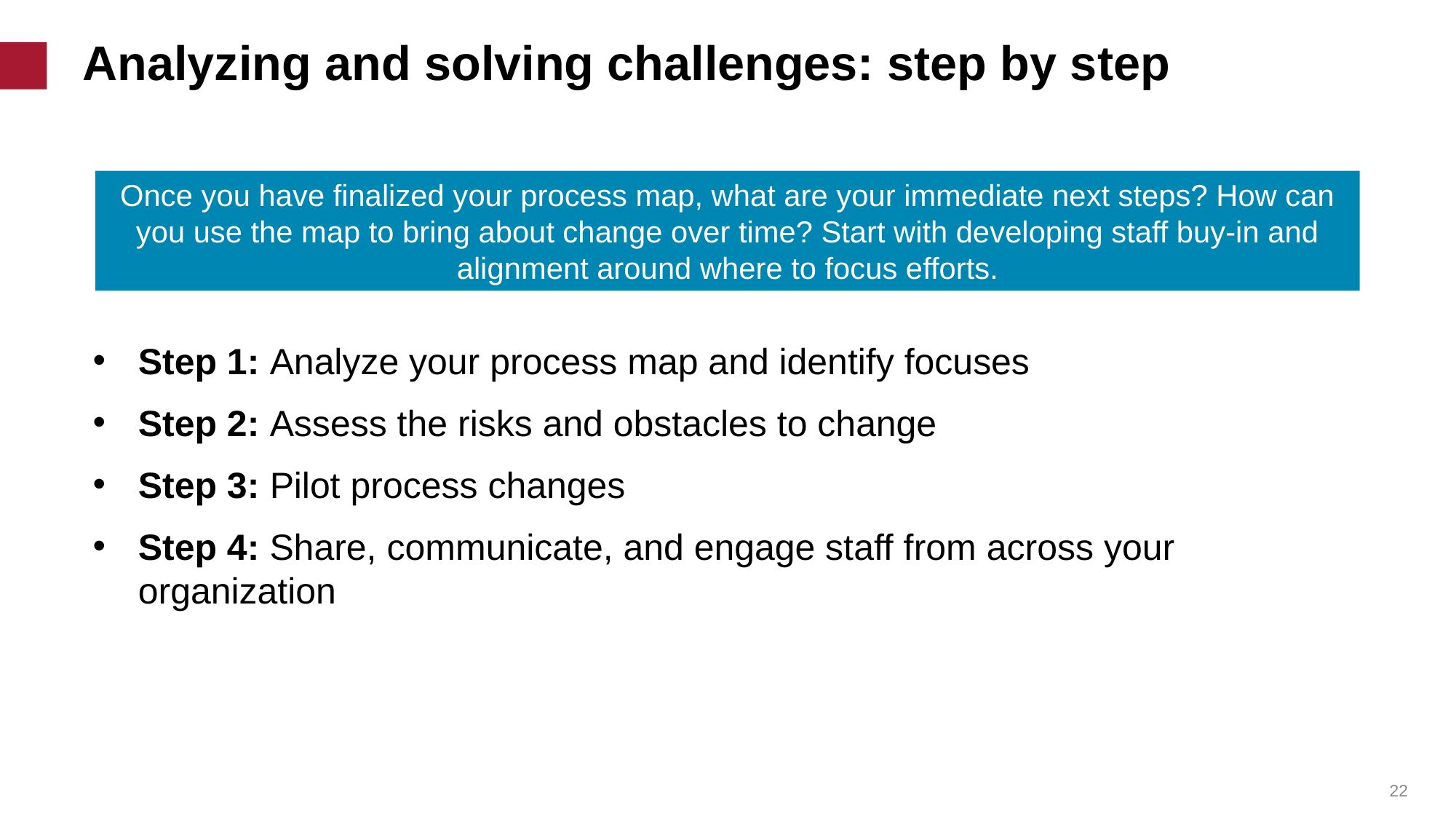

# Analyzing and solving challenges: step by step
Once you have finalized your process map, what are your immediate next steps? How can you use the map to bring about change over time? Start with developing staff buy-in and alignment around where to focus efforts.
Step 1: Analyze your process map and identify focuses
Step 2: Assess the risks and obstacles to change
Step 3: Pilot process changes
Step 4: Share, communicate, and engage staff from across your organization
   22